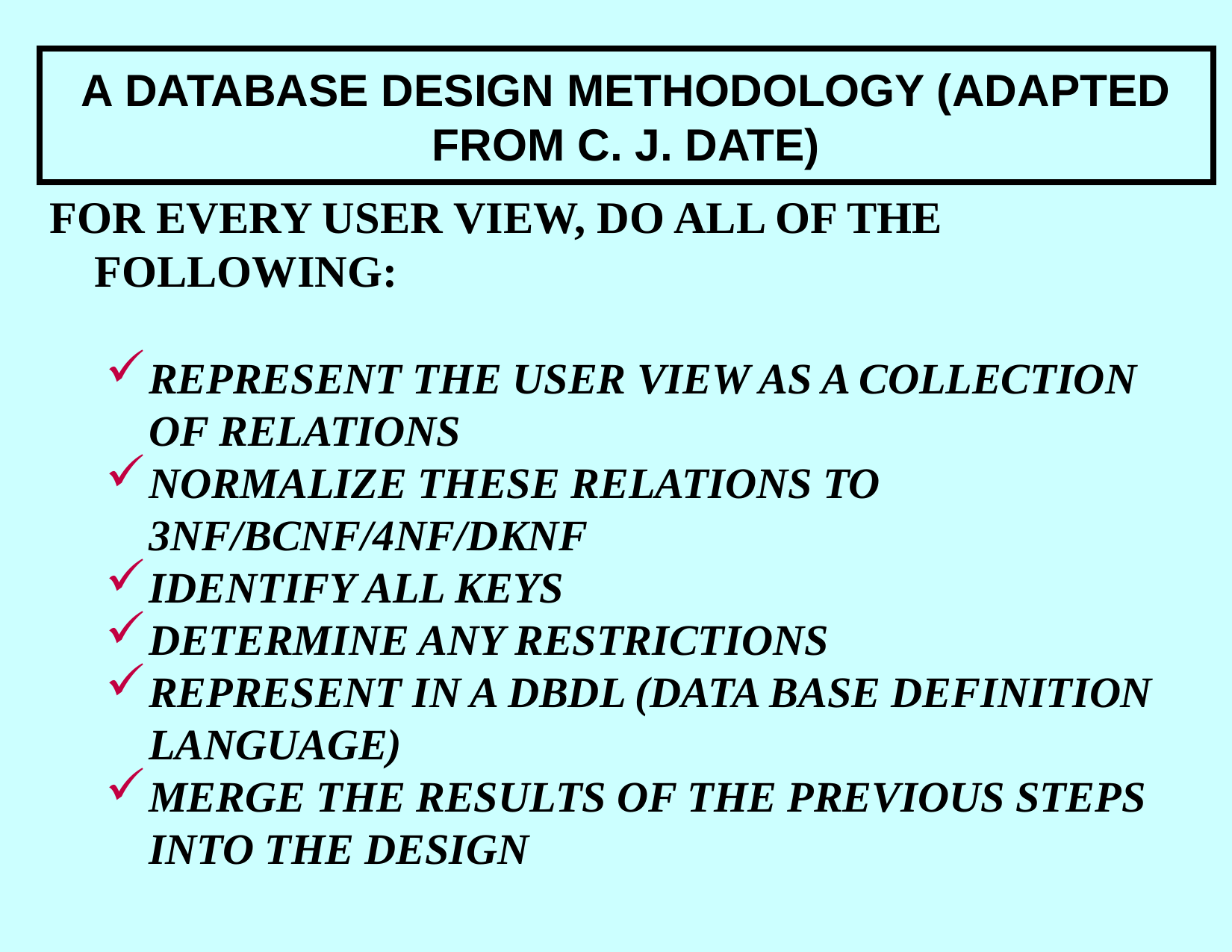

A DATABASE DESIGN METHODOLOGY (ADAPTED FROM C. J. DATE)
FOR EVERY USER VIEW, DO ALL OF THE FOLLOWING:
REPRESENT THE USER VIEW AS A COLLECTION OF RELATIONS
NORMALIZE THESE RELATIONS TO 3NF/BCNF/4NF/DKNF
IDENTIFY ALL KEYS
DETERMINE ANY RESTRICTIONS
REPRESENT IN A DBDL (DATA BASE DEFINITION LANGUAGE)
MERGE THE RESULTS OF THE PREVIOUS STEPS INTO THE DESIGN